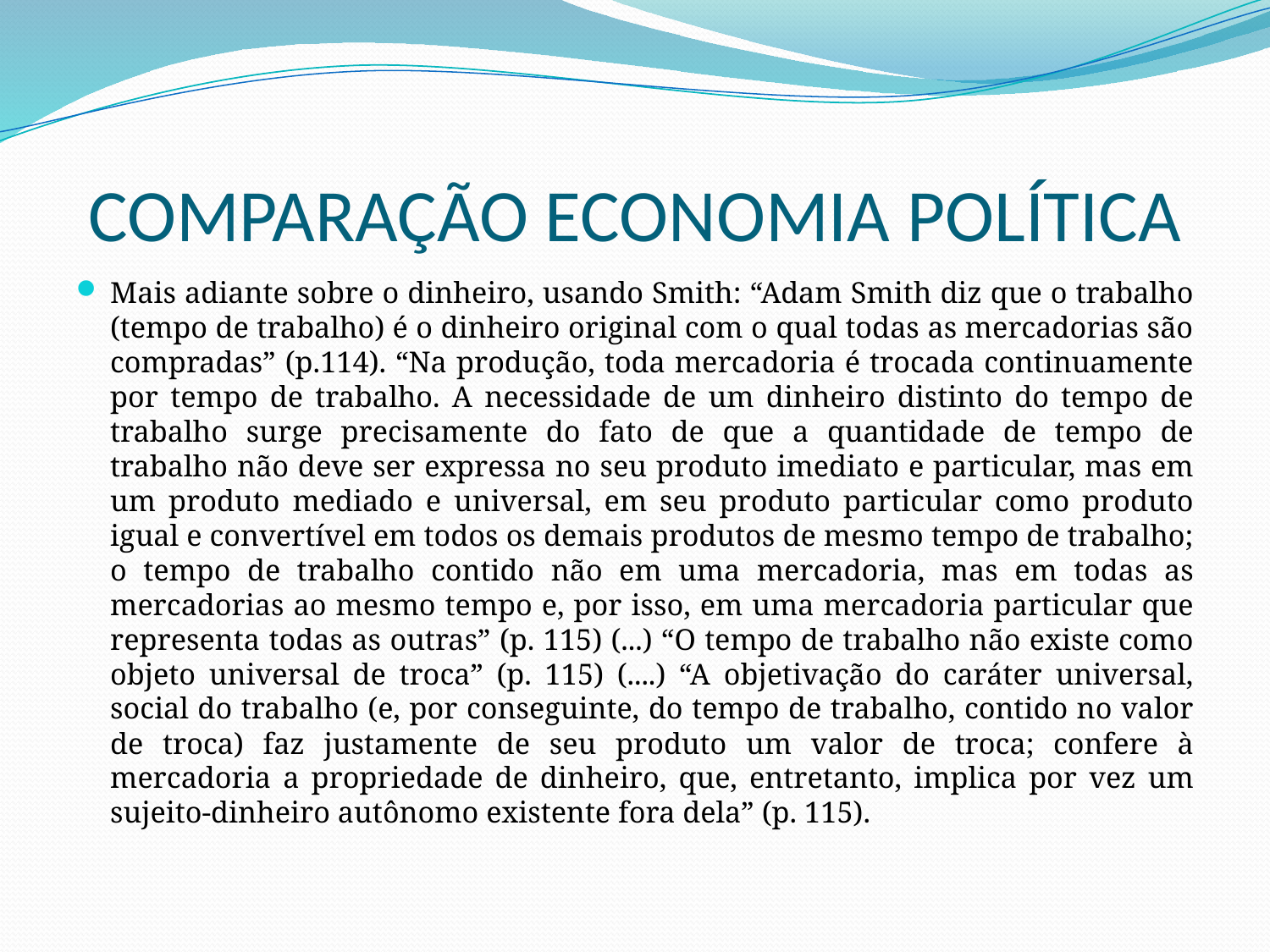

# COMPARAÇÃO ECONOMIA POLÍTICA
Mais adiante sobre o dinheiro, usando Smith: “Adam Smith diz que o trabalho (tempo de trabalho) é o dinheiro original com o qual todas as mercadorias são compradas” (p.114). “Na produção, toda mercadoria é trocada continuamente por tempo de trabalho. A necessidade de um dinheiro distinto do tempo de trabalho surge precisamente do fato de que a quantidade de tempo de trabalho não deve ser expressa no seu produto imediato e particular, mas em um produto mediado e universal, em seu produto particular como produto igual e convertível em todos os demais produtos de mesmo tempo de trabalho; o tempo de trabalho contido não em uma mercadoria, mas em todas as mercadorias ao mesmo tempo e, por isso, em uma mercadoria particular que representa todas as outras” (p. 115) (...) “O tempo de trabalho não existe como objeto universal de troca” (p. 115) (....) “A objetivação do caráter universal, social do trabalho (e, por conseguinte, do tempo de trabalho, contido no valor de troca) faz justamente de seu produto um valor de troca; confere à mercadoria a propriedade de dinheiro, que, entretanto, implica por vez um sujeito-dinheiro autônomo existente fora dela” (p. 115).